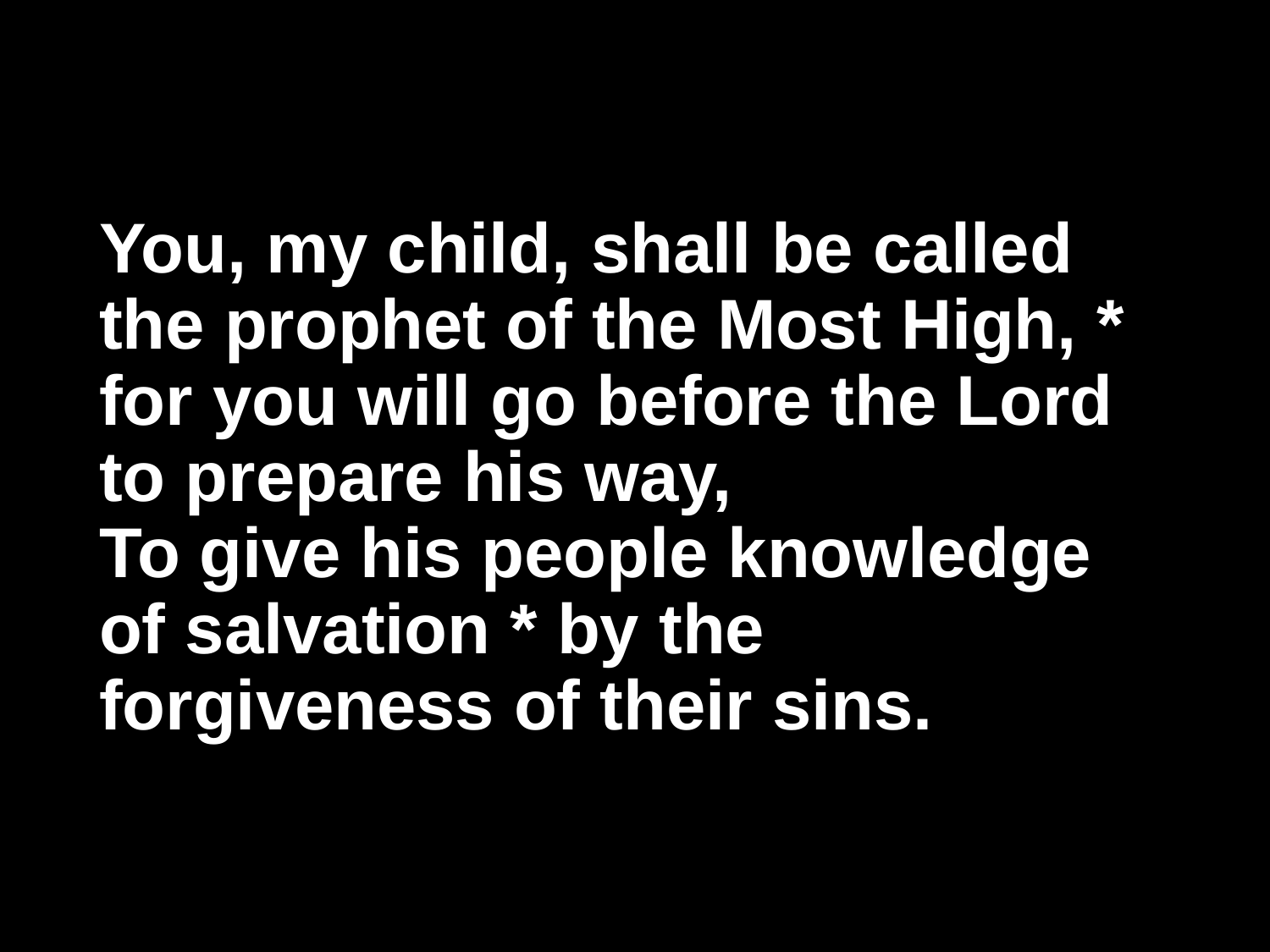

# You, my child, shall be called the prophet of the Most High, * for you will go before the Lord to prepare his way, To give his people knowledge of salvation * by the forgiveness of their sins.